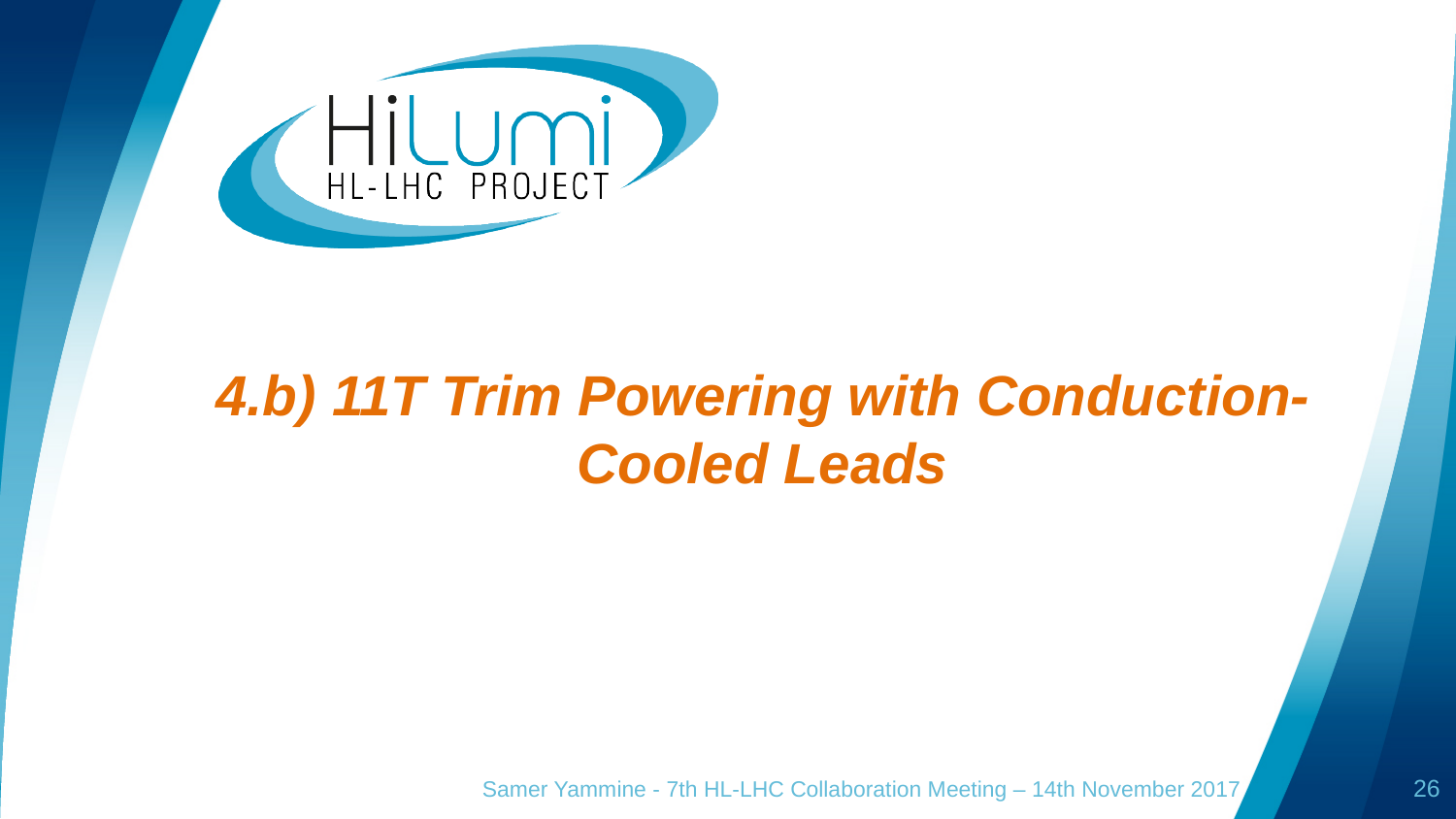

# 4.b) 11T Trim Powering with Conduction-Cooled Leads
Samer Yammine - 7th HL-LHC Collaboration Meeting – 14th November 2017
26